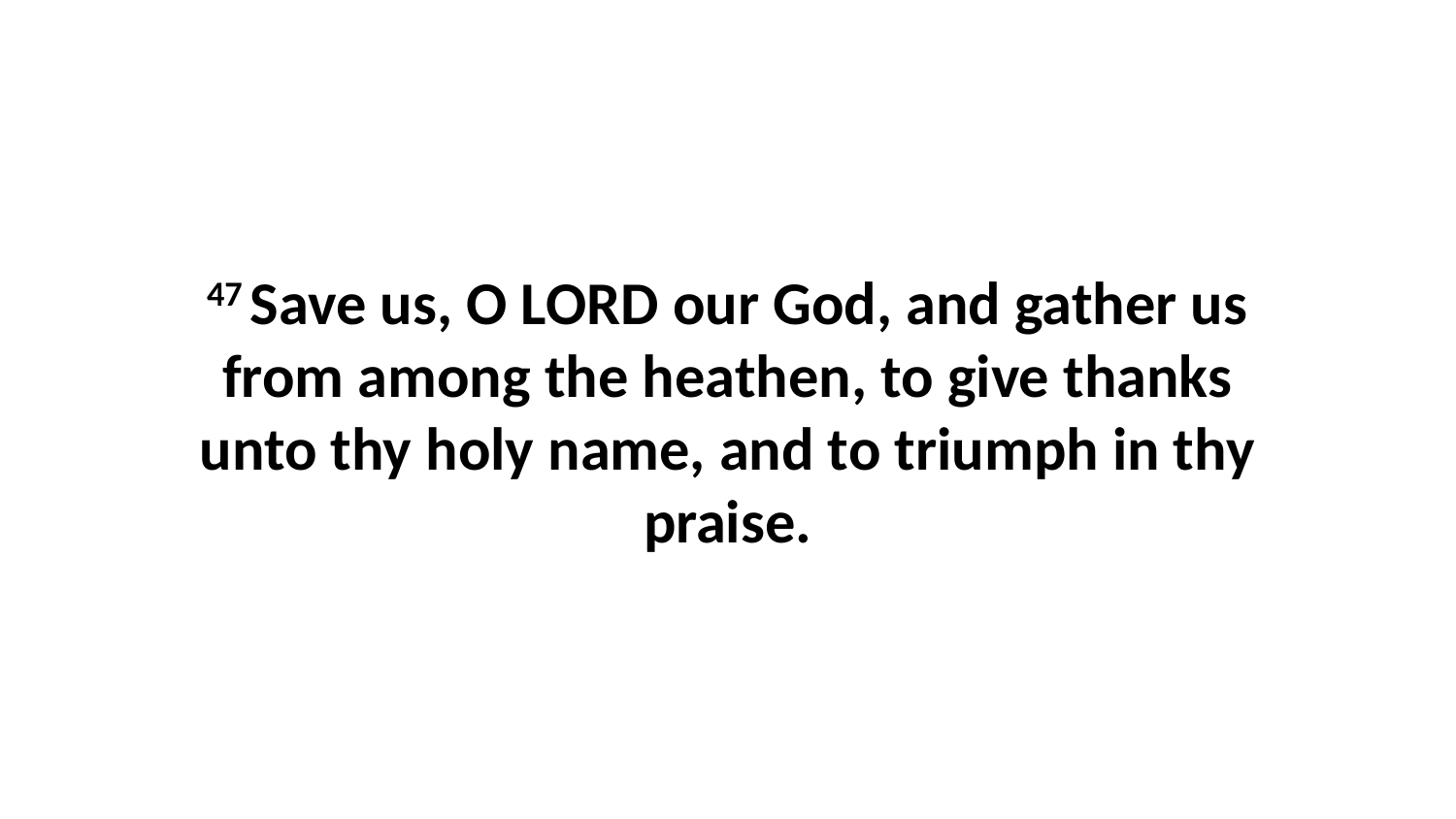

47 Save us, O LORD our God, and gather us from among the heathen, to give thanks unto thy holy name, and to triumph in thy praise.